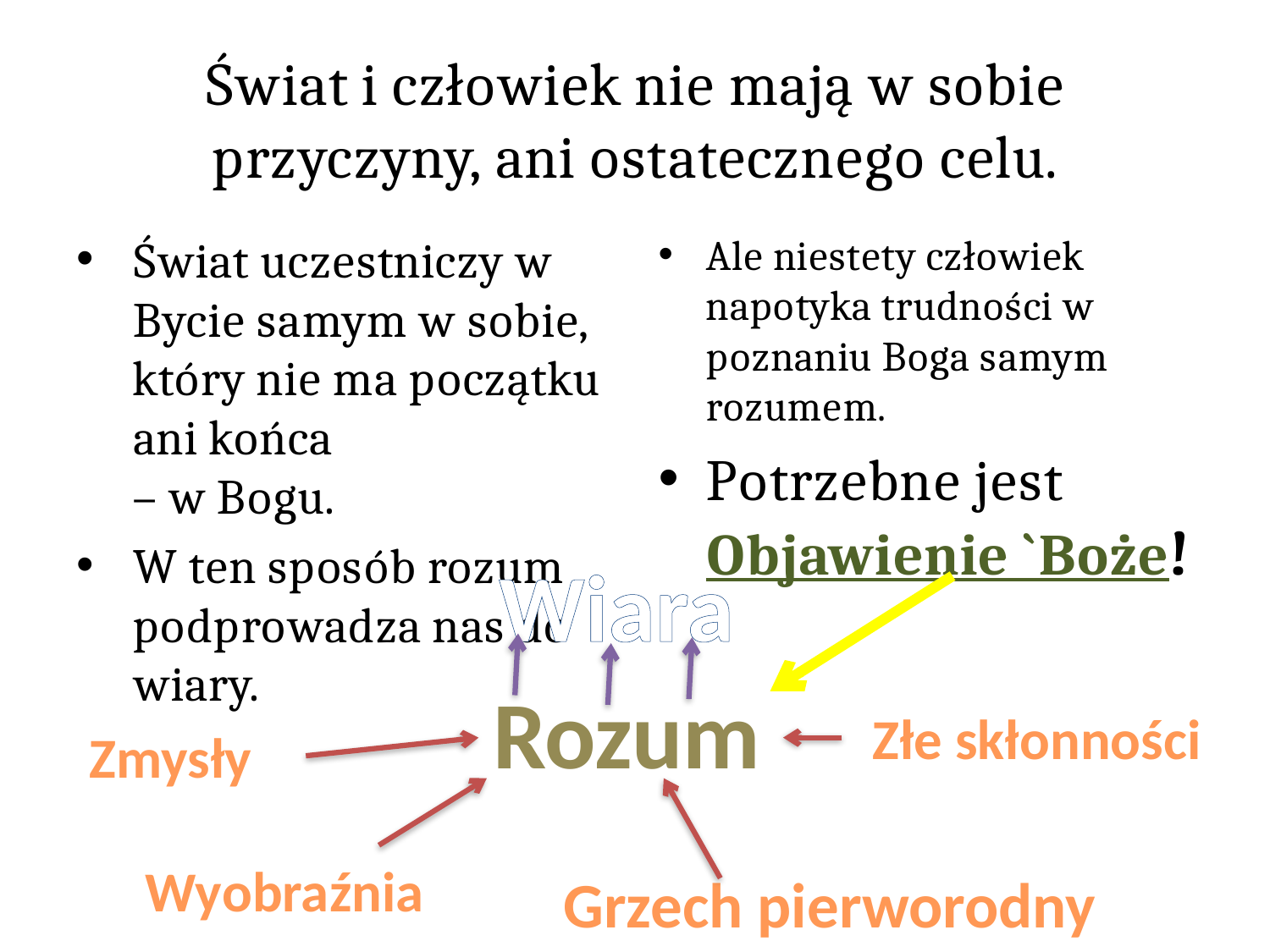

# Świat i człowiek nie mają w sobie przyczyny, ani ostatecznego celu.
Świat uczestniczy w Bycie samym w sobie, który nie ma początku ani końca
– w Bogu.
W ten sposób rozum podprowadza nas do wiary.
Ale niestety człowiek napotyka trudności w poznaniu Boga samym rozumem.
Potrzebne jest Objawienie `Boże!
Wiara

Rozum
Złe skłonności
Zmysły
Wyobraźnia
Grzech pierworodny